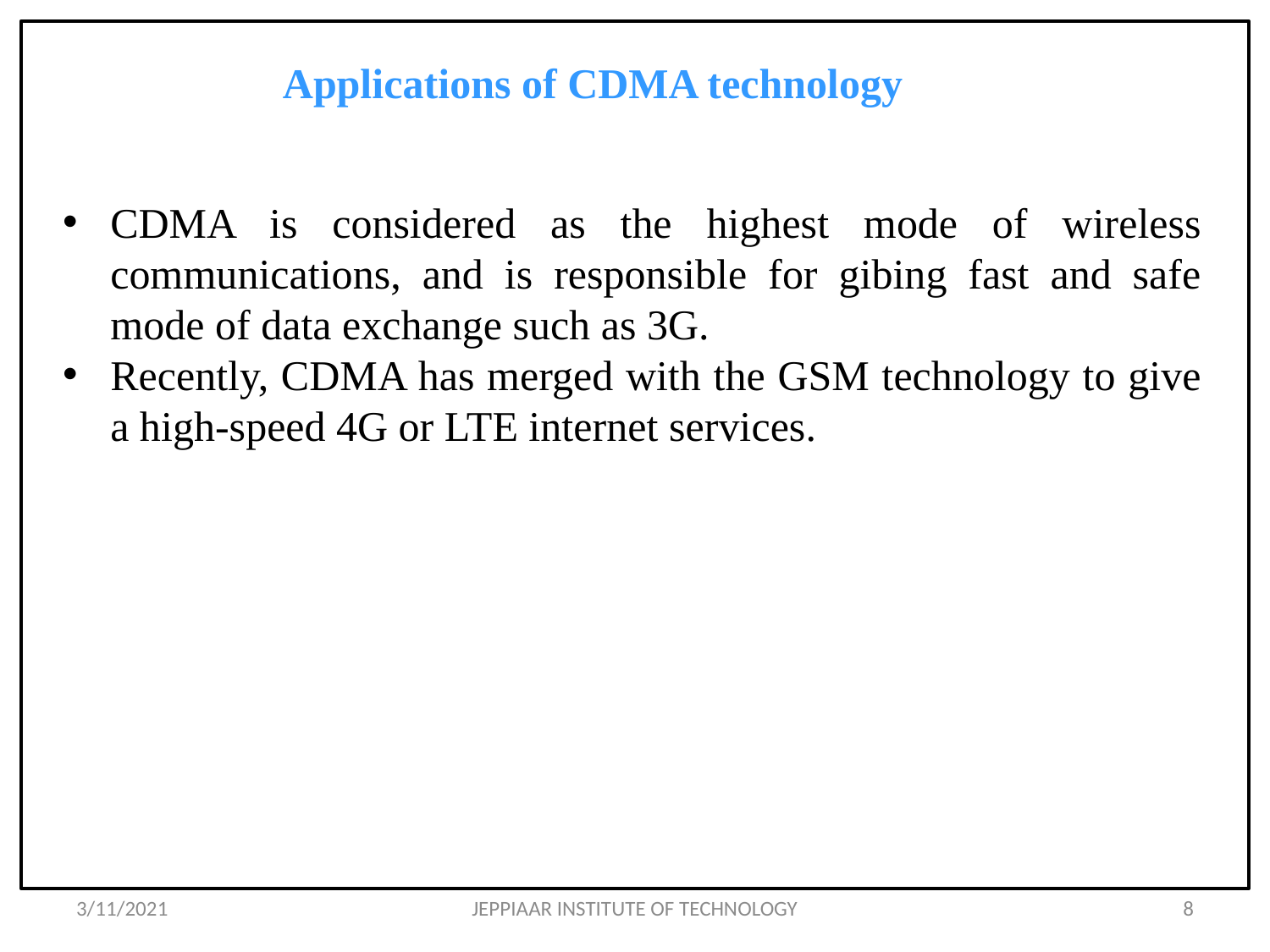

# Applications of CDMA technology
CDMA is considered as the highest mode of wireless communications, and is responsible for gibing fast and safe mode of data exchange such as 3G.
Recently, CDMA has merged with the GSM technology to give a high-speed 4G or LTE internet services.

3/11/2021
JEPPIAAR INSTITUTE OF TECHNOLOGY
8